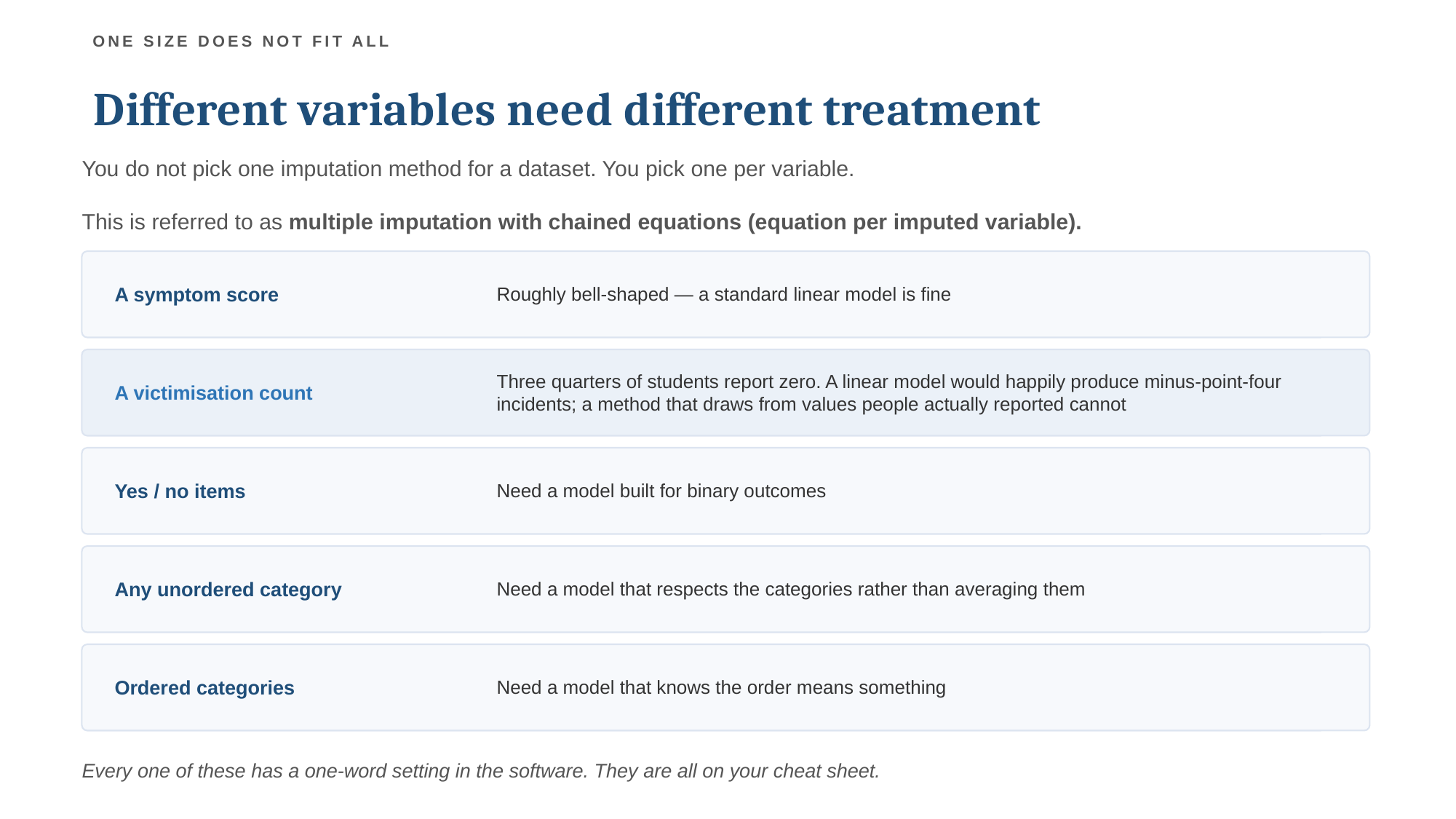

ONE SIZE DOES NOT FIT ALL
Different variables need different treatment
You do not pick one imputation method for a dataset. You pick one per variable.

This is referred to as multiple imputation with chained equations (equation per imputed variable).

A symptom score
Roughly bell-shaped — a standard linear model is fine

A victimisation count
Three quarters of students report zero. A linear model would happily produce minus-point-four incidents; a method that draws from values people actually reported cannot

Yes / no items
Need a model built for binary outcomes

Any unordered category
Need a model that respects the categories rather than averaging them

Ordered categories
Need a model that knows the order means something
Every one of these has a one-word setting in the software. They are all on your cheat sheet.